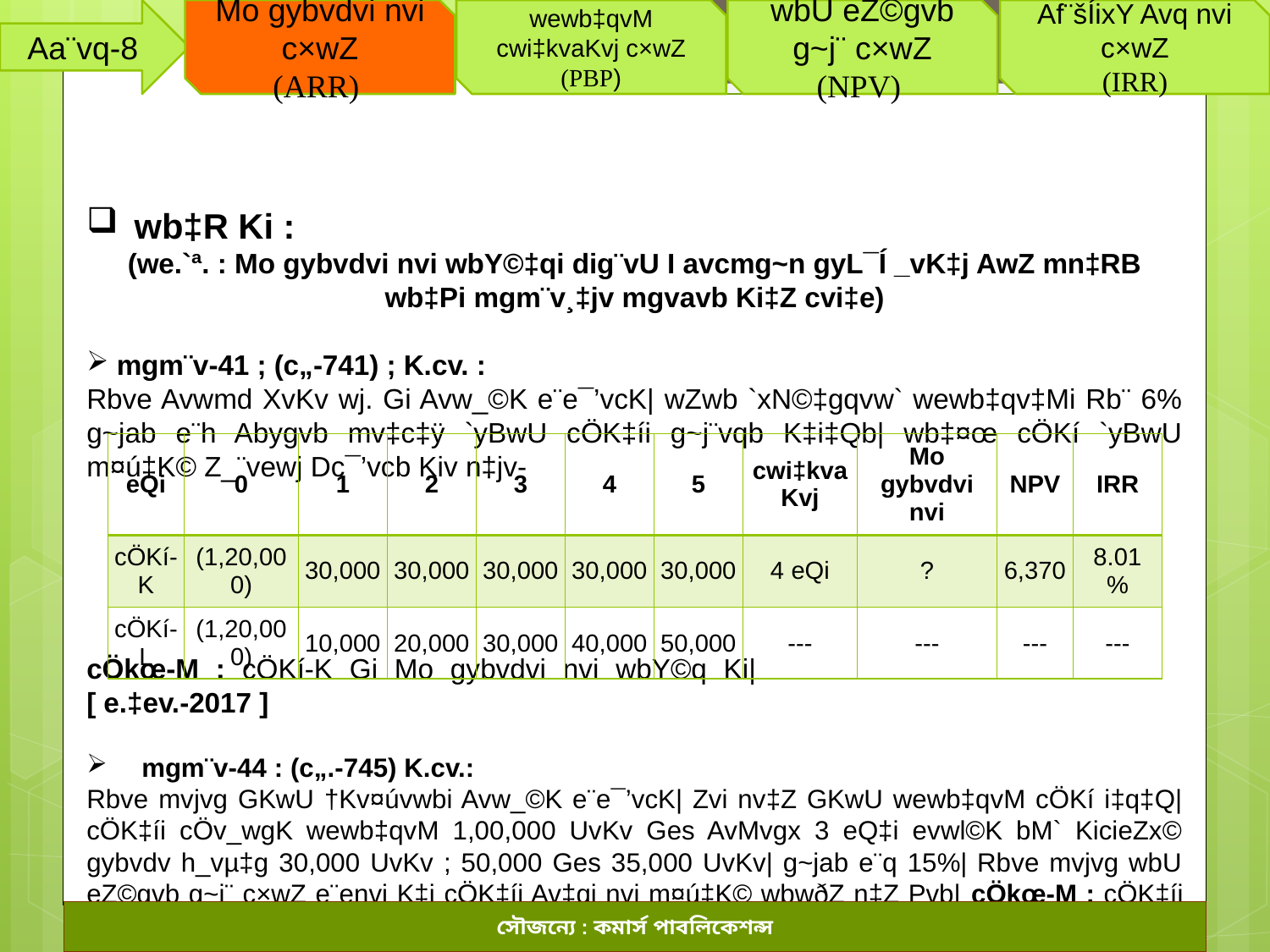

Aa¨vq-8
Mo gybvdvi nvi c×wZ
(ARR)
wewb‡qvM cwi‡kvaKvj c×wZ
(PBP)
wbU eZ©gvb g~j¨ c×wZ
(NPV)
Af¨šÍixY Avq nvi c×wZ
(IRR)
wb‡R Ki :
(we.`ª. : Mo gybvdvi nvi wbY©‡qi dig¨vU I avcmg~n gyL¯Í _vK‡j AwZ mn‡RB wb‡Pi mgm¨v¸‡jv mgvavb Ki‡Z cvi‡e)

 mgm¨v-41 ; (c„-741) ; K.cv. :
Rbve Avwmd XvKv wj. Gi Avw_©K e¨e¯’vcK| wZwb `xN©‡gqvw` wewb‡qv‡Mi Rb¨ 6% g~jab e¨h Abygvb mv‡c‡ÿ `yBwU cÖK‡íi g~j¨vqb K‡i‡Qb| wb‡¤œ cÖKí `yBwU m¤ú‡K© Z_¨vewj Dc¯’vcb Kiv n‡jv-

cÖkœ-M : cÖKí-K Gi Mo gybvdvi nvi wbY©q Ki| 				[ e.‡ev.-2017 ]

 mgm¨v-44 : (c„.-745) K.cv.:
Rbve mvjvg GKwU †Kv¤úvwbi Avw_©K e¨e¯’vcK| Zvi nv‡Z GKwU wewb‡qvM cÖKí i‡q‡Q| cÖK‡íi cÖv_wgK wewb‡qvM 1,00,000 UvKv Ges AvMvgx 3 eQ‡i evwl©K bM` KicieZx© gybvdv h_vµ‡g 30,000 UvKv ; 50,000 Ges 35,000 UvKv| g~jab e¨q 15%| Rbve mvjvg wbU eZ©gvb g~j¨ c×wZ e¨envi K‡i cÖK‡íi Av‡qi nvi m¤ú‡K© wbwðZ n‡Z Pvb| cÖkœ-M : cÖK‡íi Mo gybvdvi nvi wbY©q Ki| 							[ P.‡ev.-20107]
| eQi | 0 | 1 | 2 | 3 | 4 | 5 | cwi‡kvaKvj | Mo gybvdvi nvi | NPV | IRR |
| --- | --- | --- | --- | --- | --- | --- | --- | --- | --- | --- |
| cÖKí-K | (1,20,000) | 30,000 | 30,000 | 30,000 | 30,000 | 30,000 | 4 eQi | ? | 6,370 | 8.01 % |
| cÖKí-L | (1,20,000) | 10,000 | 20,000 | 30,000 | 40,000 | 50,000 | --- | --- | --- | --- |
সৌজন্যে : কমার্স পাবলিকেশন্স